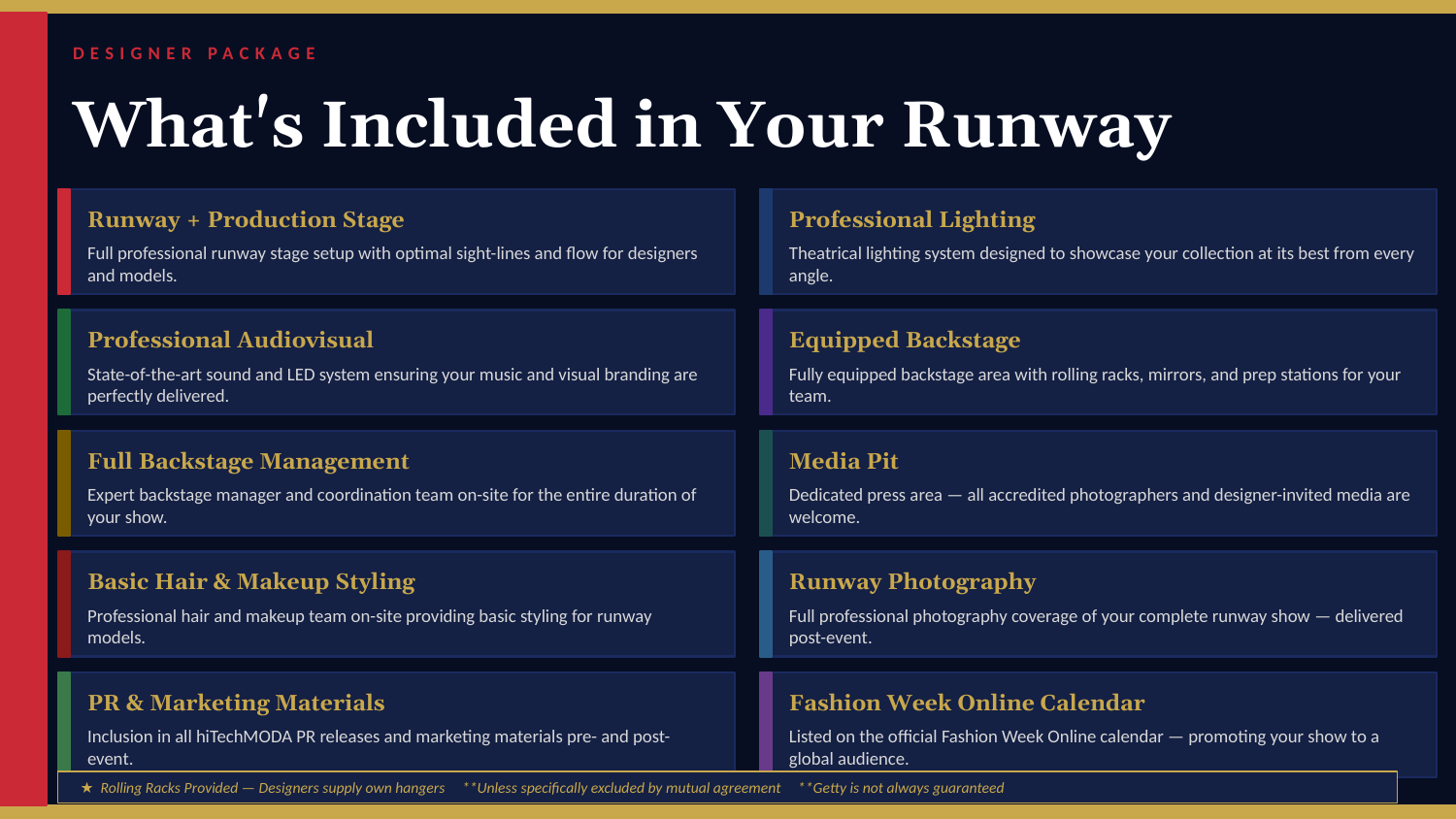

DESIGNER PACKAGE
What's Included in Your Runway

Runway + Production Stage
Professional Lighting
Full professional runway stage setup with optimal sight-lines and flow for designers and models.
Theatrical lighting system designed to showcase your collection at its best from every angle.

Professional Audiovisual
Equipped Backstage
State-of-the-art sound and LED system ensuring your music and visual branding are perfectly delivered.
Fully equipped backstage area with rolling racks, mirrors, and prep stations for your team.

Full Backstage Management
Media Pit
Expert backstage manager and coordination team on-site for the entire duration of your show.
Dedicated press area — all accredited photographers and designer-invited media are welcome.

Basic Hair & Makeup Styling
Runway Photography
Professional hair and makeup team on-site providing basic styling for runway models.
Full professional photography coverage of your complete runway show — delivered post-event.

PR & Marketing Materials
Fashion Week Online Calendar
Inclusion in all hiTechMODA PR releases and marketing materials pre- and post-event.
Listed on the official Fashion Week Online calendar — promoting your show to a global audience.

★  Rolling Racks Provided — Designers supply own hangers     **Unless specifically excluded by mutual agreement     **Getty is not always guaranteed